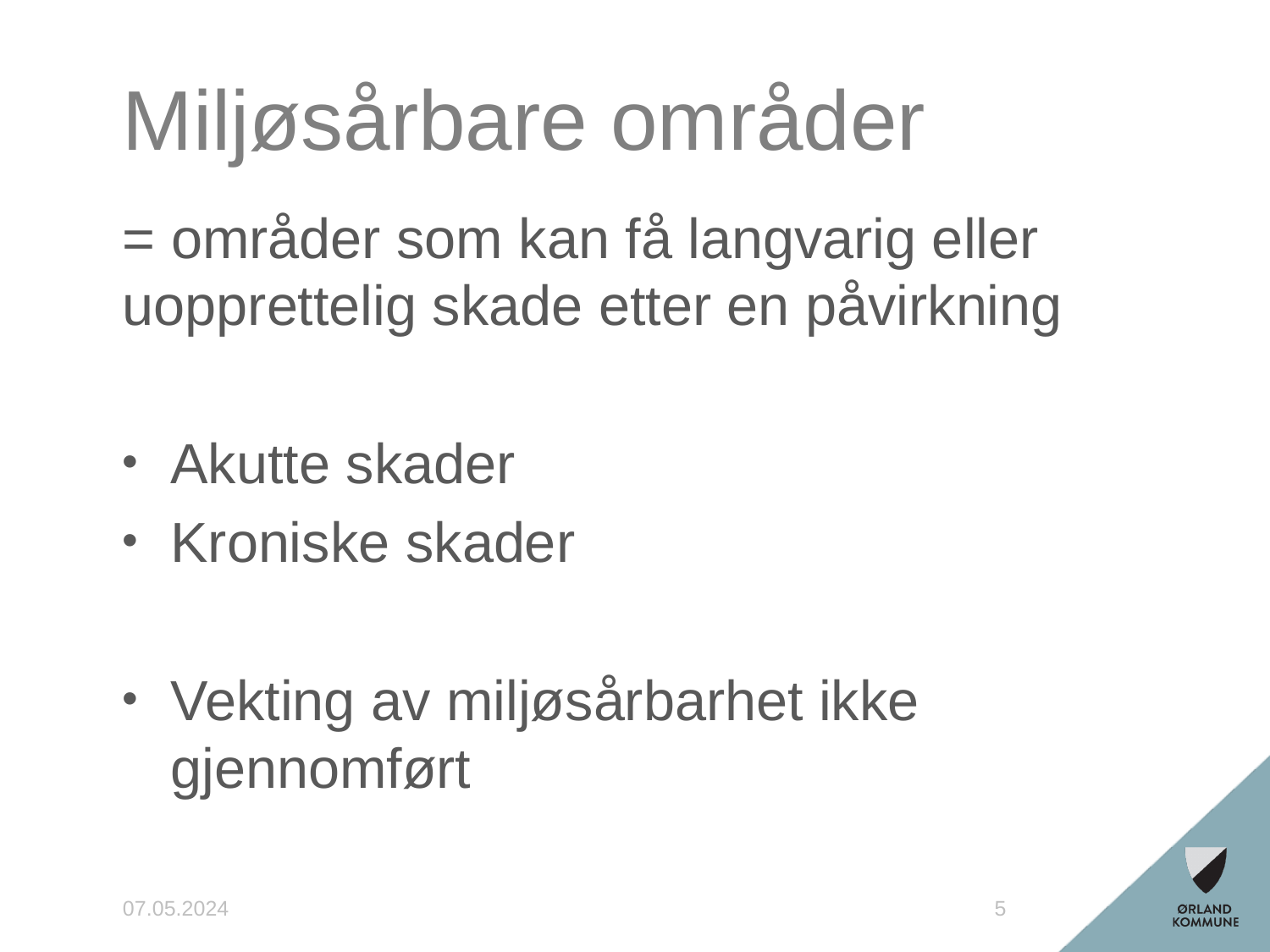

# Miljøsårbare områder
= områder som kan få langvarig eller uopprettelig skade etter en påvirkning

Akutte skader
Kroniske skader

Vekting av miljøsårbarhet ikke gjennomført
07.05.2024
5